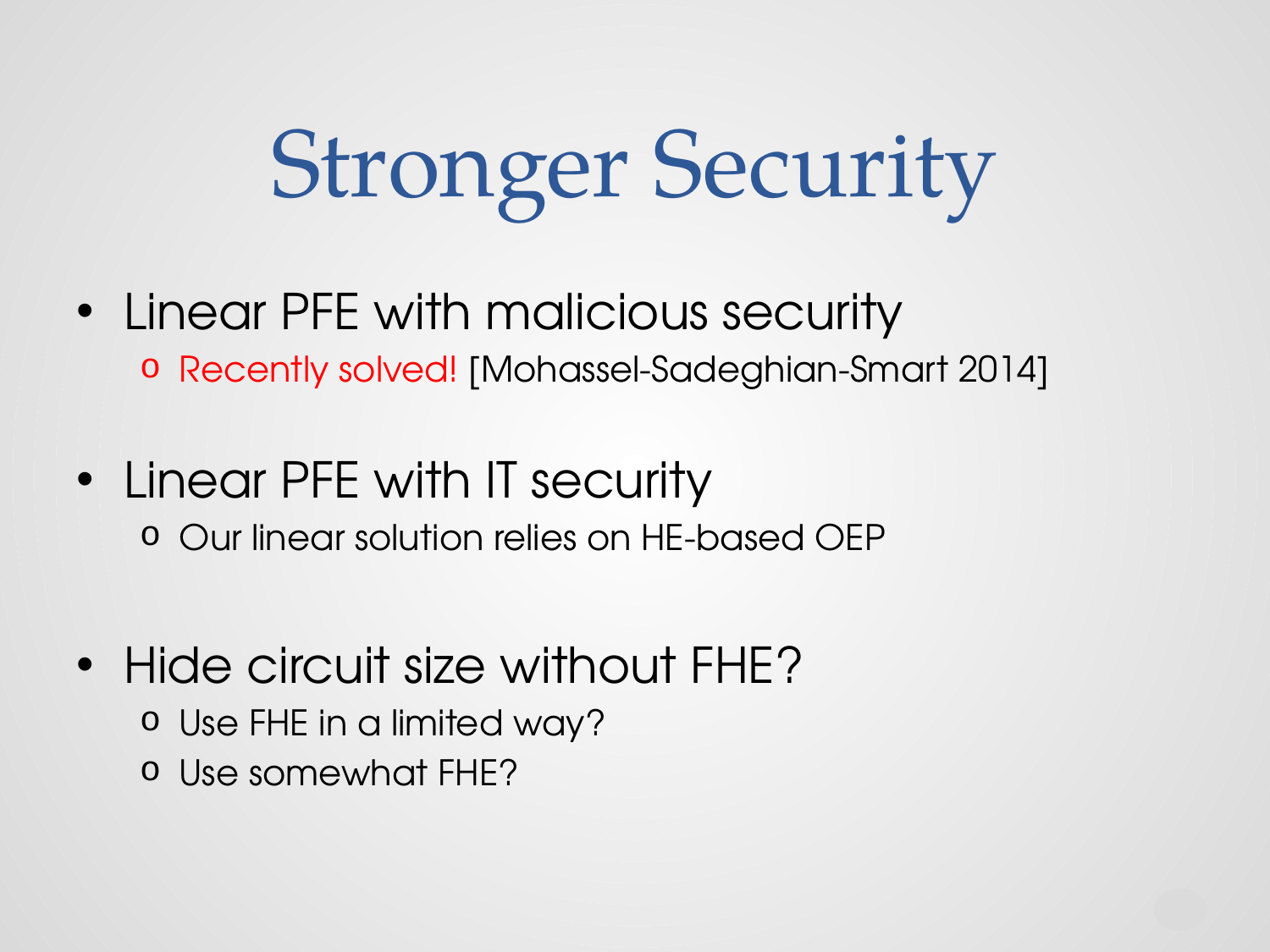

# Stronger Security

Linear PFE with malicious security
Recently solved! [Mohassel-Sadeghian-Smart 2014]

Linear PFE with IT security
Our linear solution relies on HE-based OEP

Hide circuit size without FHE?
Use FHE in a limited way?
Use somewhat FHE?